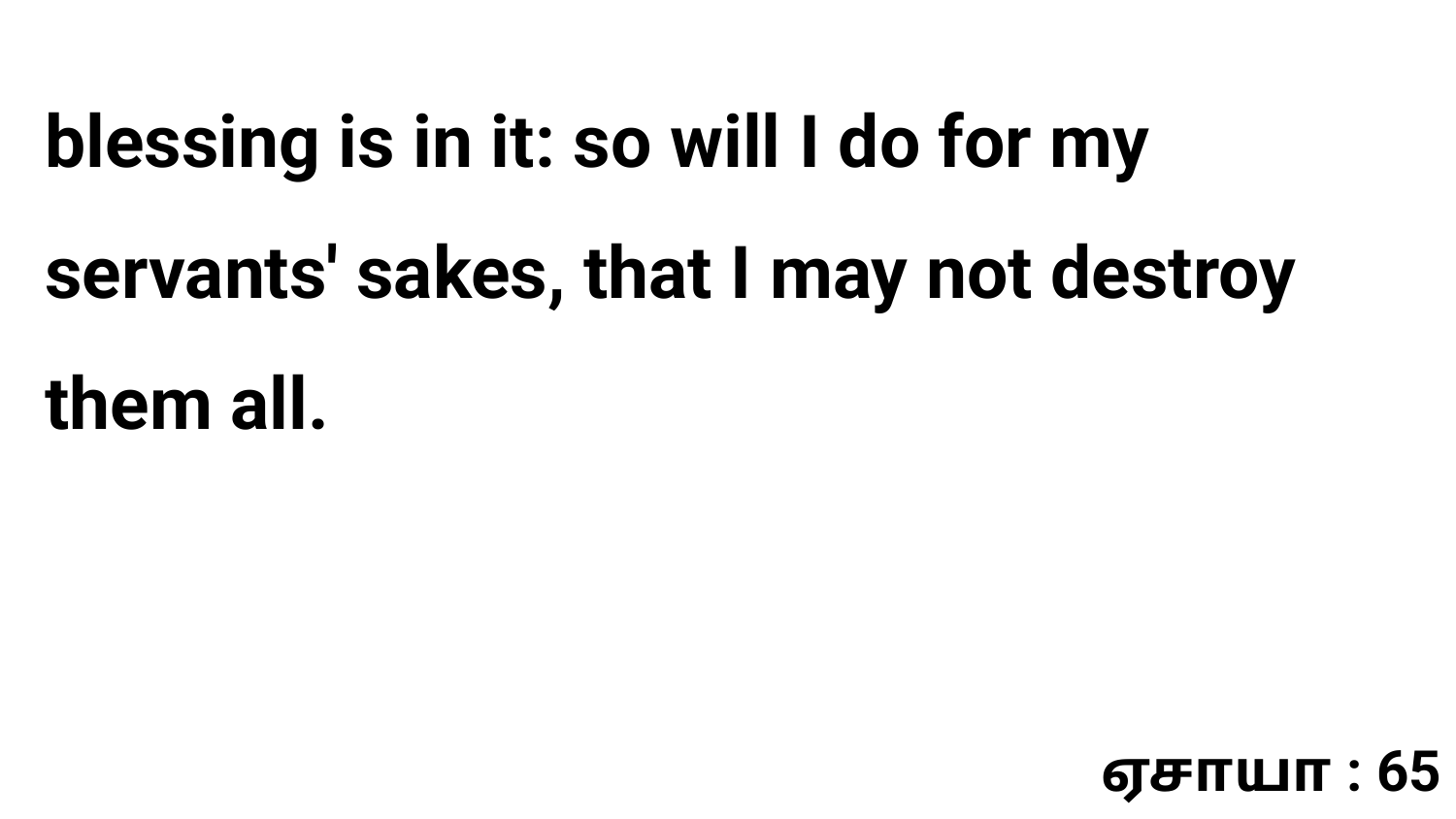

blessing is in it: so will I do for my servants' sakes, that I may not destroy them all.
ஏசாயா : 65